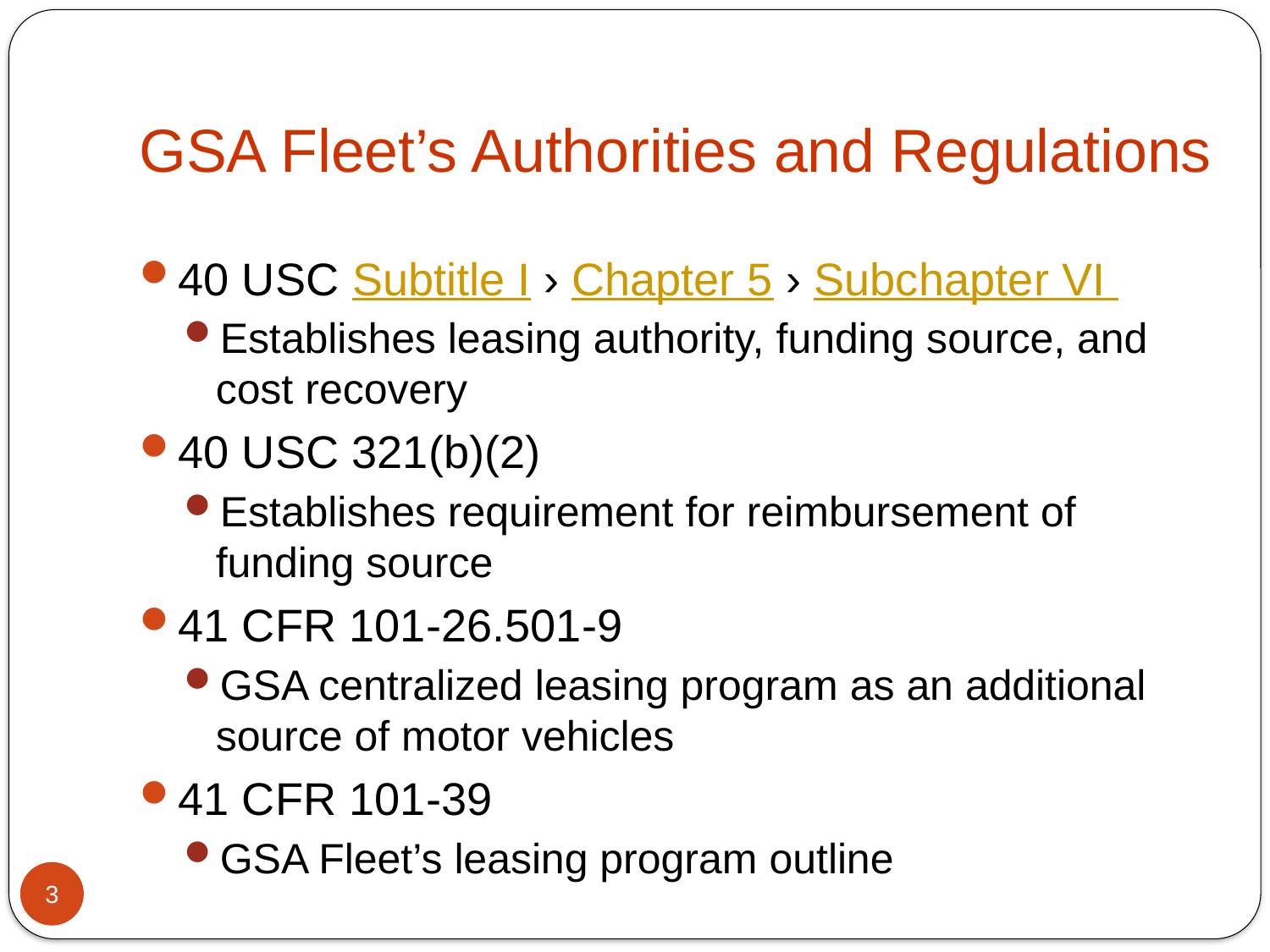

# GSA Fleet’s Authorities and Regulations
40 USC Subtitle I › Chapter 5 › Subchapter VI
Establishes leasing authority, funding source, and cost recovery
40 USC 321(b)(2)
Establishes requirement for reimbursement of funding source
41 CFR 101-26.501-9
GSA centralized leasing program as an additional source of motor vehicles
41 CFR 101-39
GSA Fleet’s leasing program outline
3